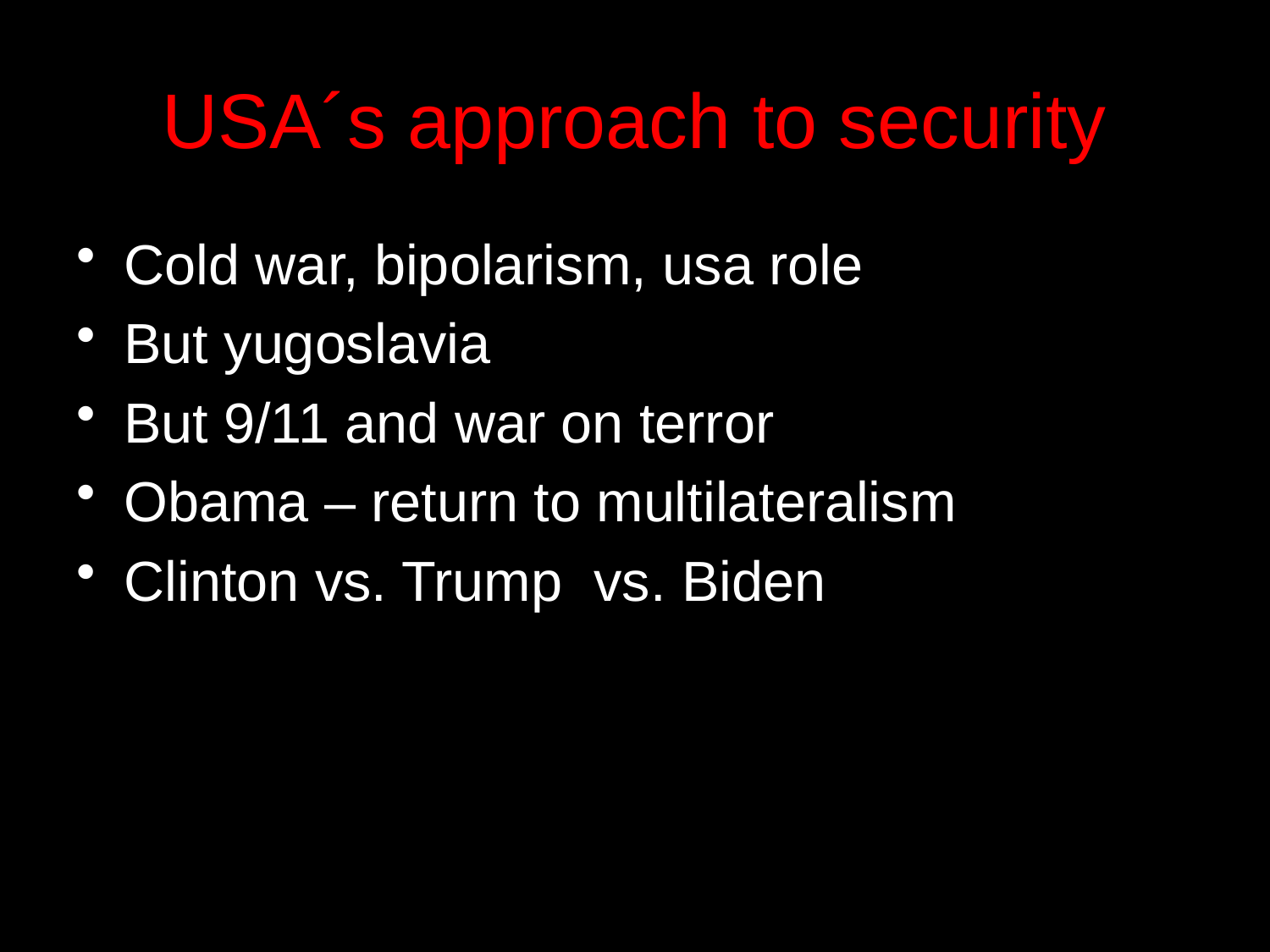

# USA´s approach to security
Cold war, bipolarism, usa role
But yugoslavia
But 9/11 and war on terror
Obama – return to multilateralism
Clinton vs. Trump  vs. Biden